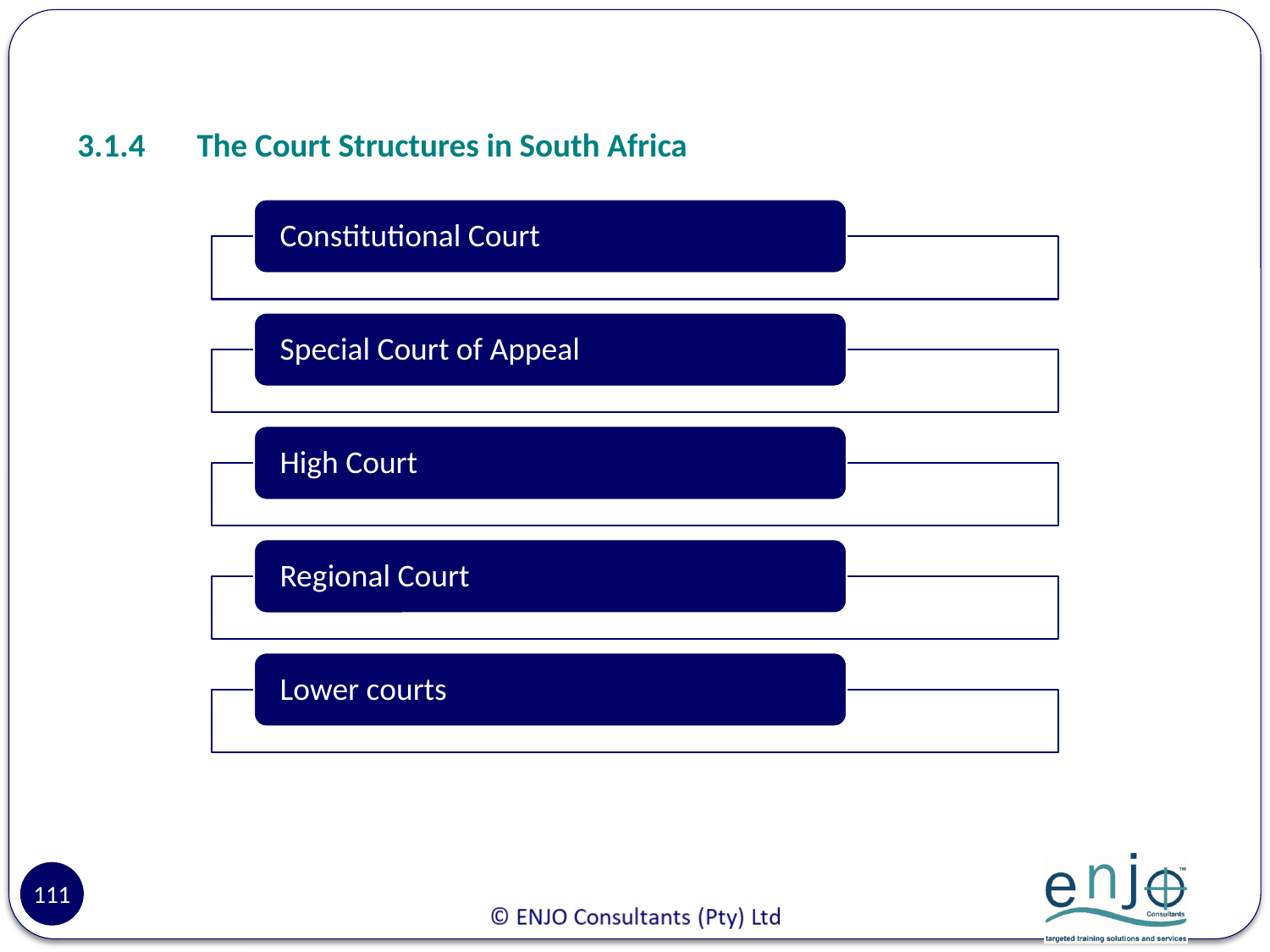

# 3.1.4	The Court Structures in South Africa
Constitutional Court
Special Court of Appeal
High Court
Regional Court
Lower courts
111